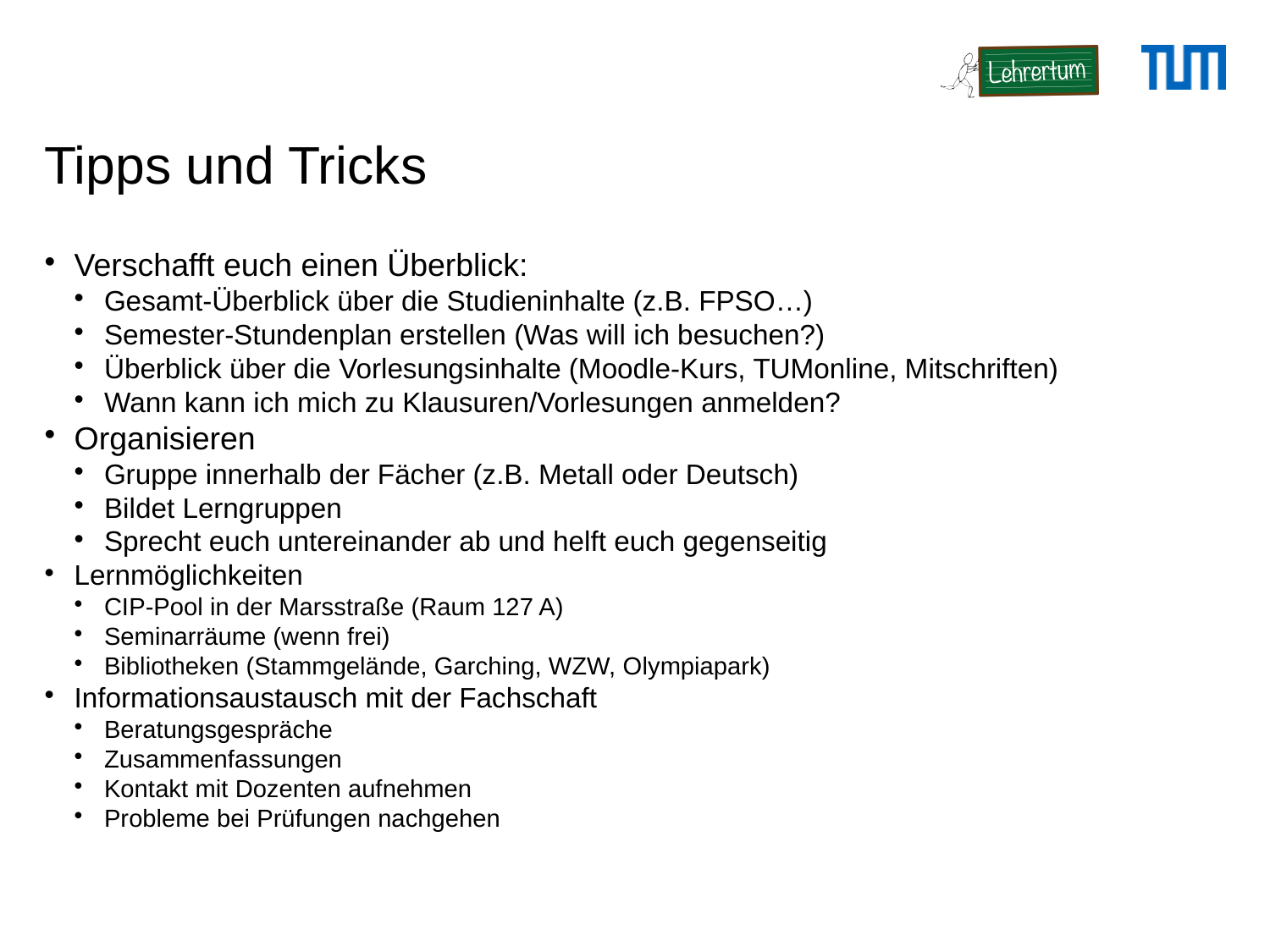

# Tipps und Tricks
Verschafft euch einen Überblick:
Gesamt-Überblick über die Studieninhalte (z.B. FPSO…)
Semester-Stundenplan erstellen (Was will ich besuchen?)
Überblick über die Vorlesungsinhalte (Moodle-Kurs, TUMonline, Mitschriften)
Wann kann ich mich zu Klausuren/Vorlesungen anmelden?
Organisieren
Gruppe innerhalb der Fächer (z.B. Metall oder Deutsch)
Bildet Lerngruppen
Sprecht euch untereinander ab und helft euch gegenseitig
Lernmöglichkeiten
CIP-Pool in der Marsstraße (Raum 127 A)
Seminarräume (wenn frei)
Bibliotheken (Stammgelände, Garching, WZW, Olympiapark)
Informationsaustausch mit der Fachschaft
Beratungsgespräche
Zusammenfassungen
Kontakt mit Dozenten aufnehmen
Probleme bei Prüfungen nachgehen